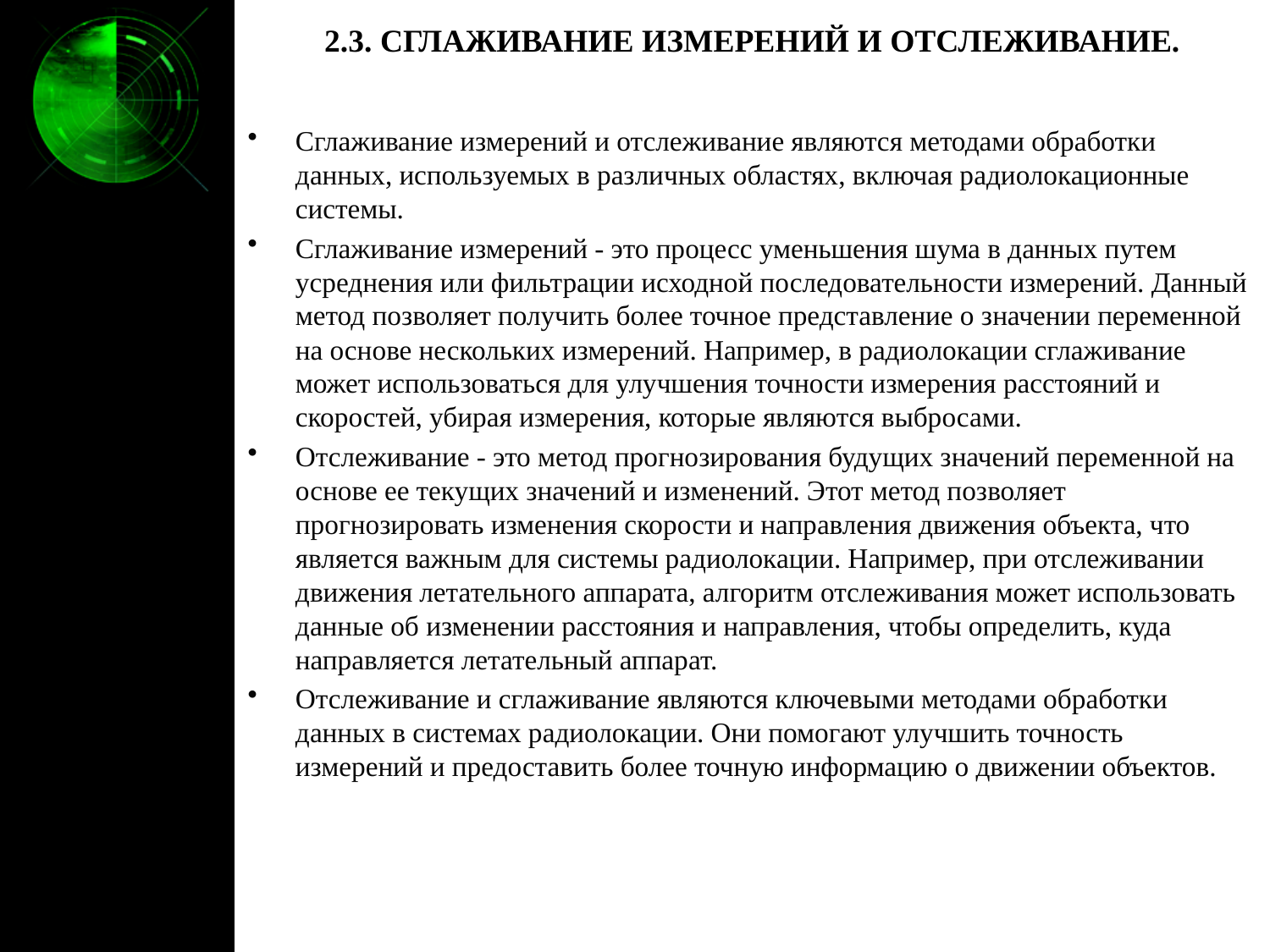

# 2.3. СГЛАЖИВАНИЕ ИЗМЕРЕНИЙ И ОТСЛЕЖИВАНИЕ.
Сглаживание измерений и отслеживание являются методами обработки данных, используемых в различных областях, включая радиолокационные системы.
Сглаживание измерений - это процесс уменьшения шума в данных путем усреднения или фильтрации исходной последовательности измерений. Данный метод позволяет получить более точное представление о значении переменной на основе нескольких измерений. Например, в радиолокации сглаживание может использоваться для улучшения точности измерения расстояний и скоростей, убирая измерения, которые являются выбросами.
Отслеживание - это метод прогнозирования будущих значений переменной на основе ее текущих значений и изменений. Этот метод позволяет прогнозировать изменения скорости и направления движения объекта, что является важным для системы радиолокации. Например, при отслеживании движения летательного аппарата, алгоритм отслеживания может использовать данные об изменении расстояния и направления, чтобы определить, куда направляется летательный аппарат.
Отслеживание и сглаживание являются ключевыми методами обработки данных в системах радиолокации. Они помогают улучшить точность измерений и предоставить более точную информацию о движении объектов.